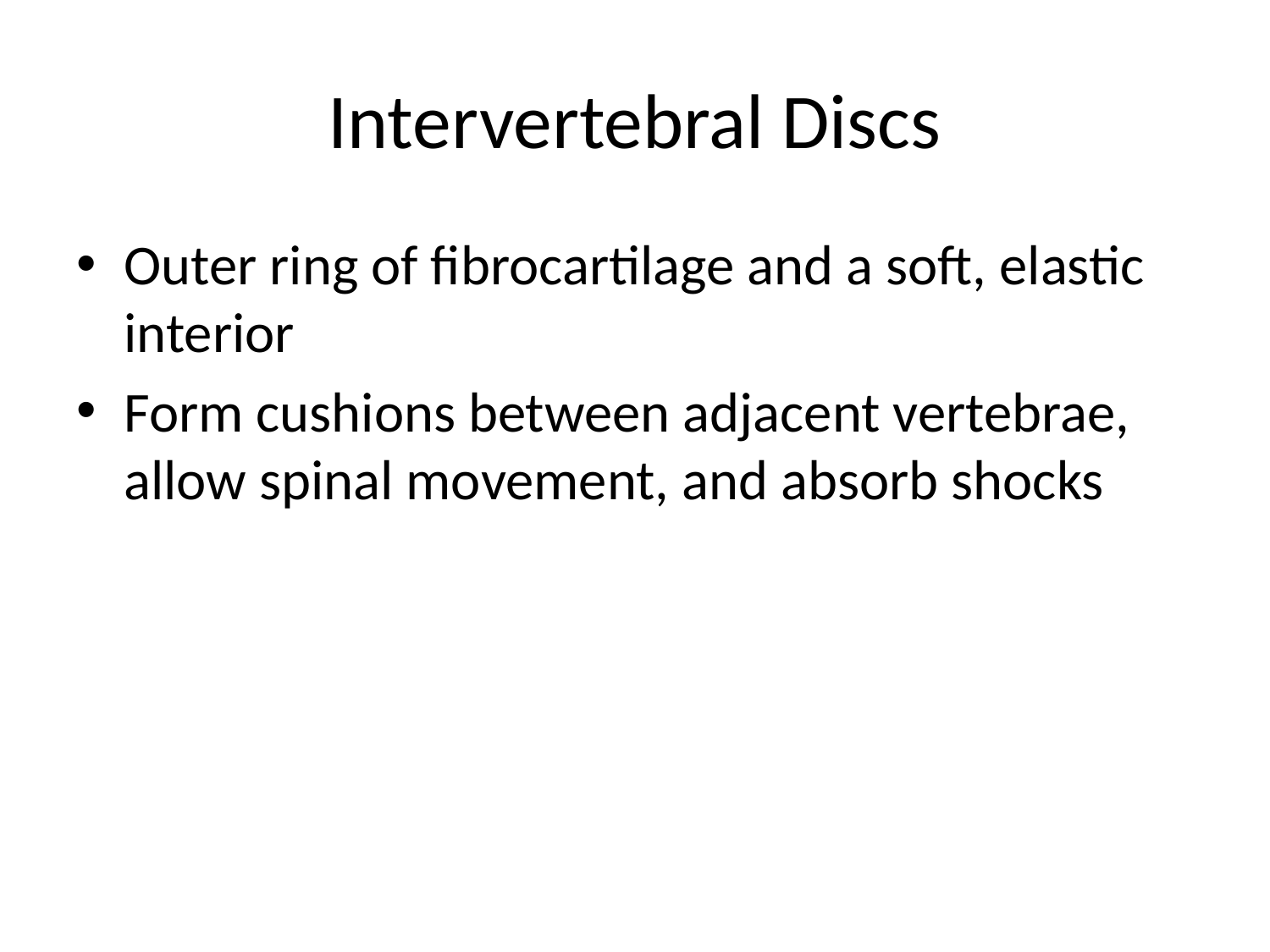

# Intervertebral Discs
Outer ring of fibrocartilage and a soft, elastic interior
Form cushions between adjacent vertebrae, allow spinal movement, and absorb shocks